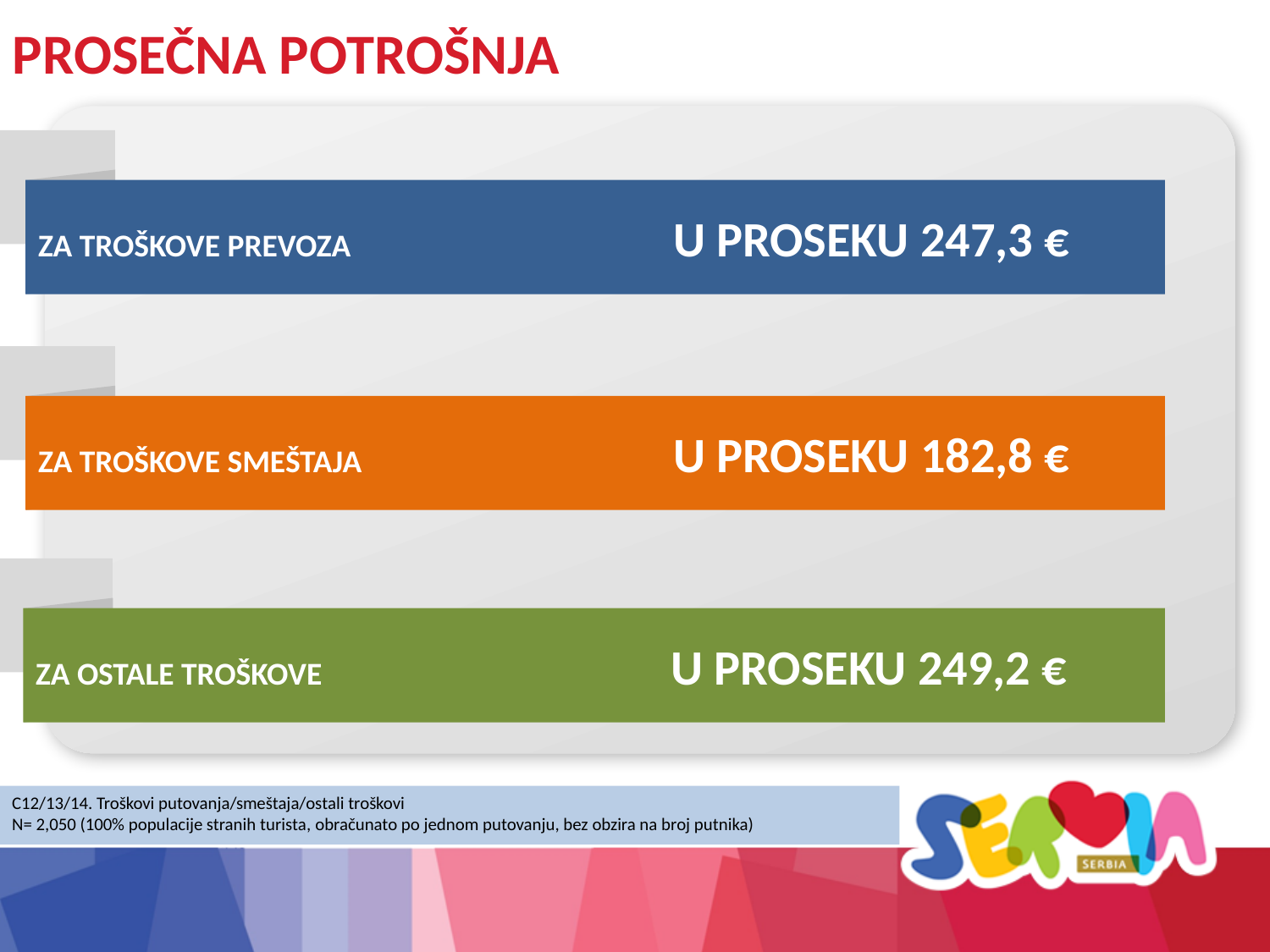

PROSEČNA POTROŠNJA

ZA TROŠKOVE PREVOZA			U PROSEKU 247,3 €

ZA TROŠKOVE SMEŠTAJA			U PROSEKU 182,8 €

ZA OSTALE TROŠKOVE			U PROSEKU 249,2 €
C12/13/14. Troškovi putovanja/smeštaja/ostali troškovi
N= 2,050 (100% populacije stranih turista, obračunato po jednom putovanju, bez obzira na broj putnika)